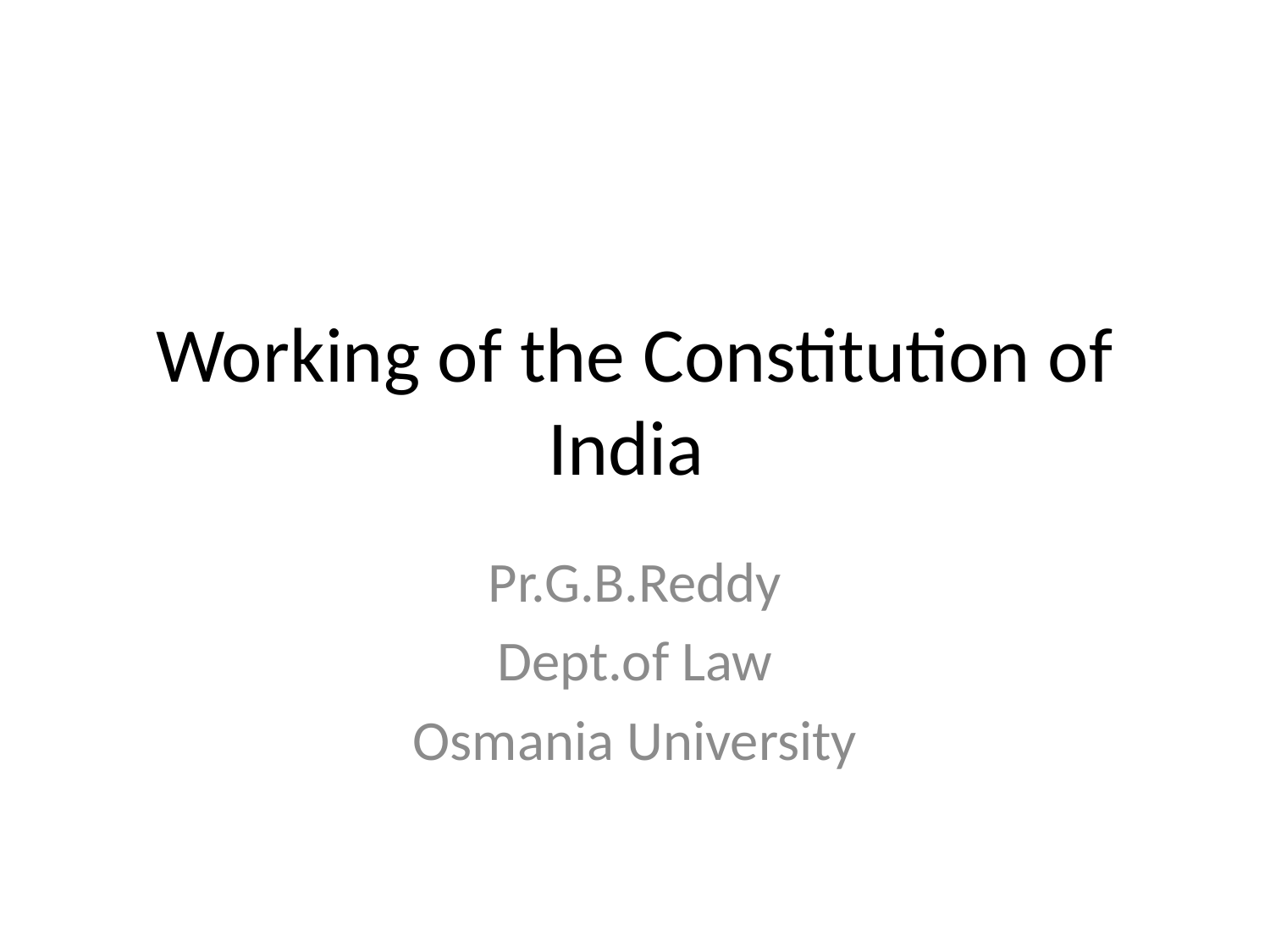

# Working of the Constitution of India
Pr.G.B.Reddy
Dept.of Law
Osmania University